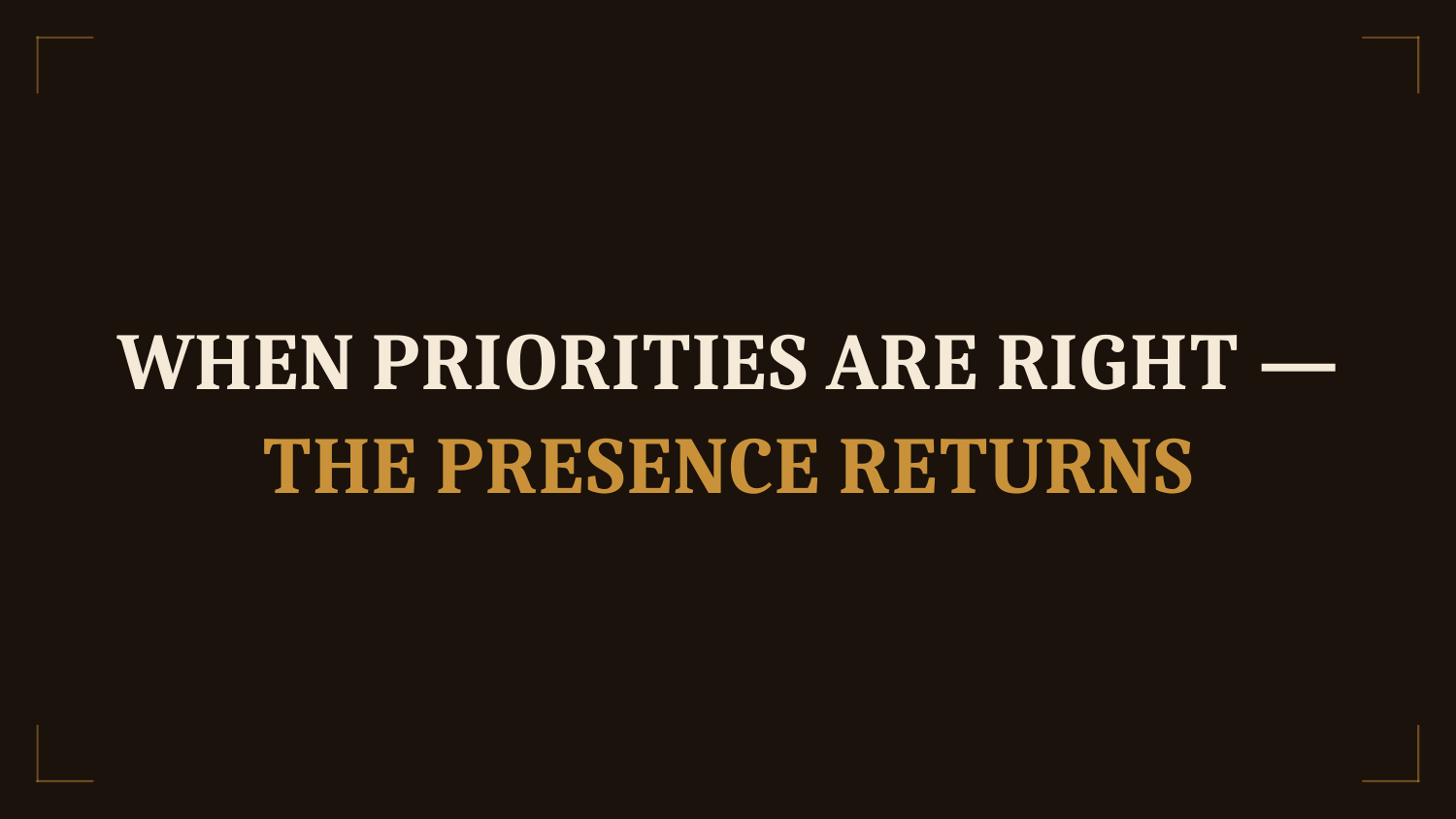

WHEN PRIORITIES ARE RIGHT —
THE PRESENCE RETURNS